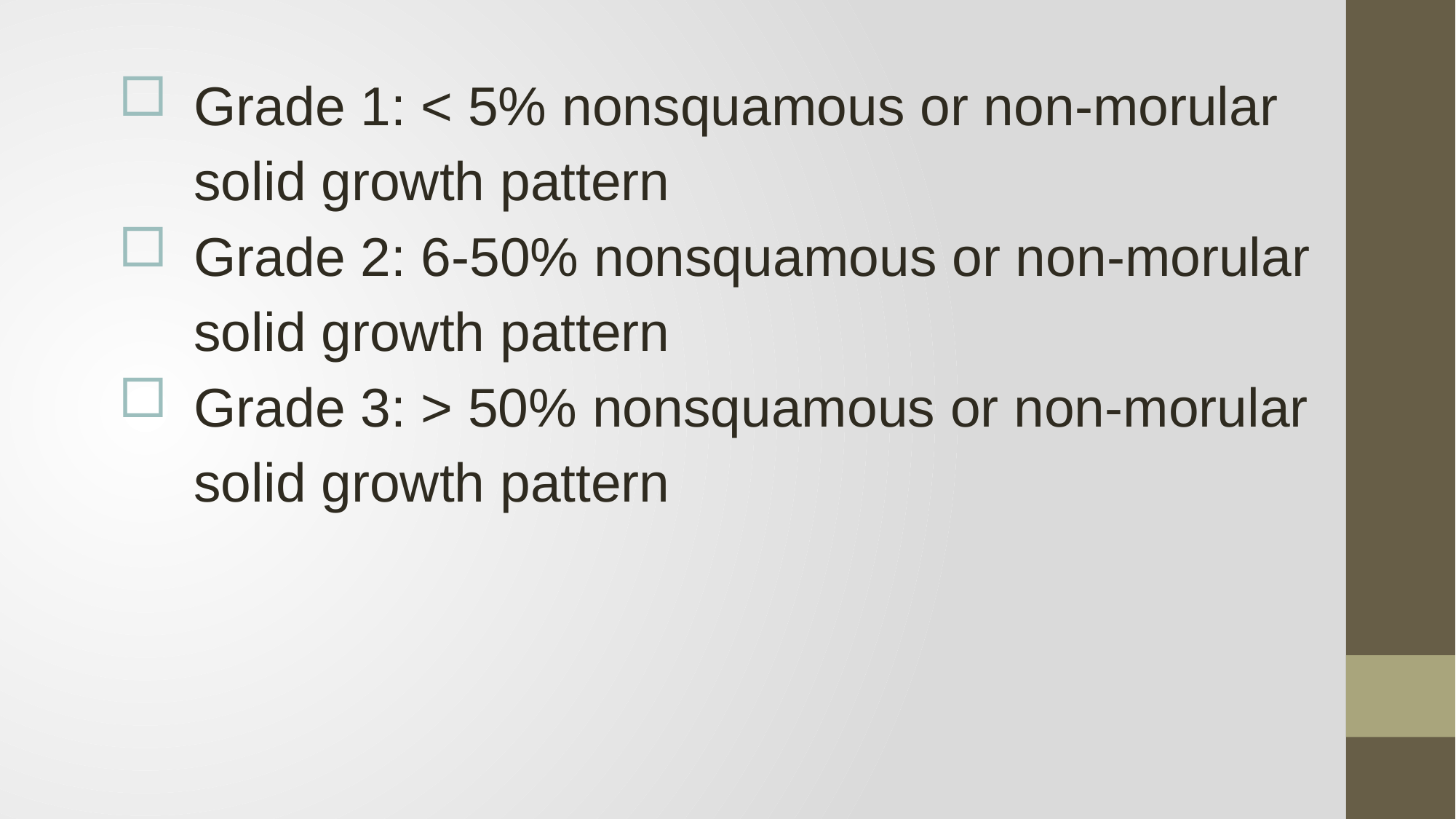

Grade 1: < 5% nonsquamous or non-morular solid growth pattern
Grade 2: 6-50% nonsquamous or non-morular solid growth pattern
Grade 3: > 50% nonsquamous or non-morular solid growth pattern